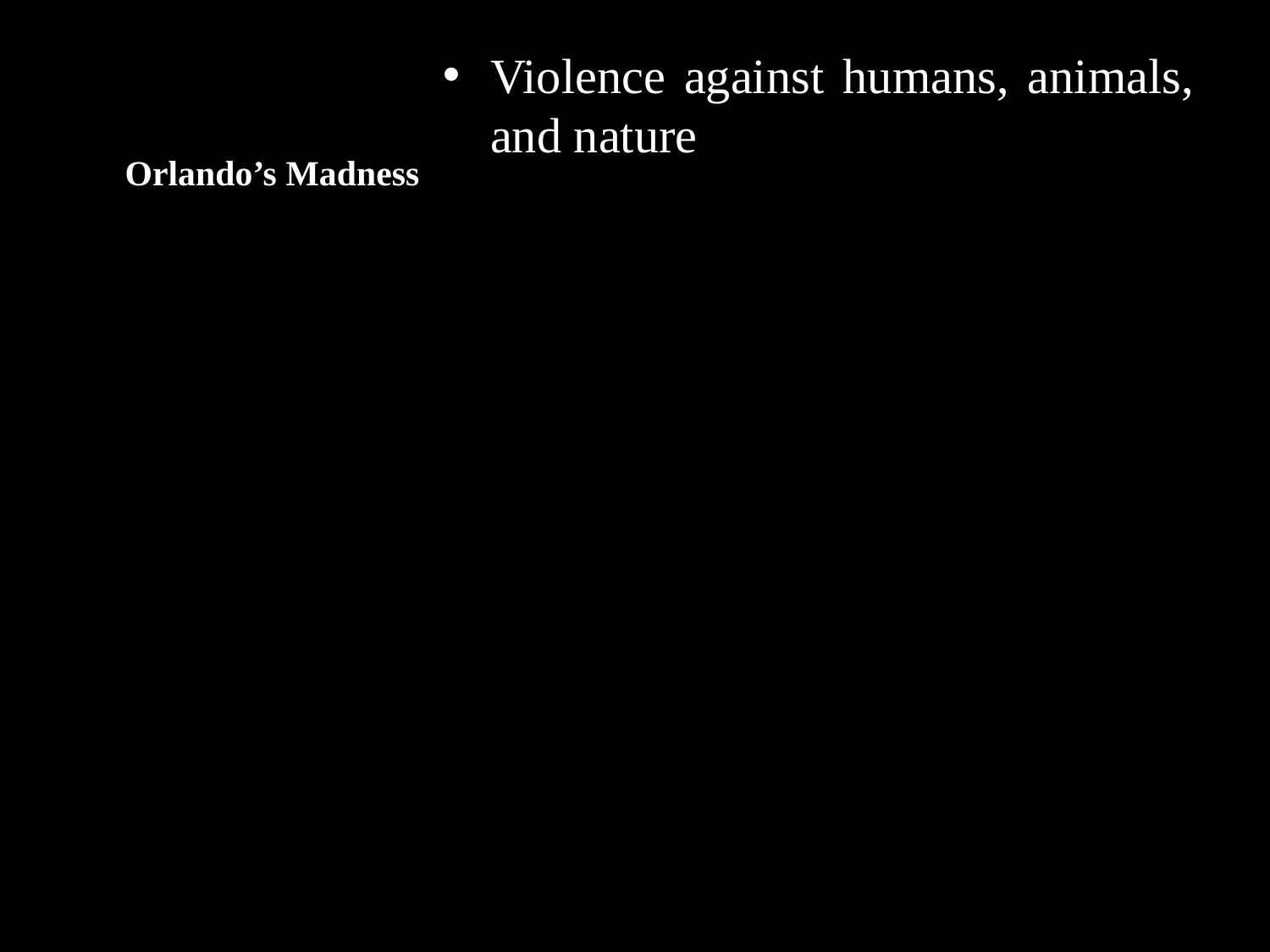

# Orlando’s Madness
Violence against humans, animals, and nature